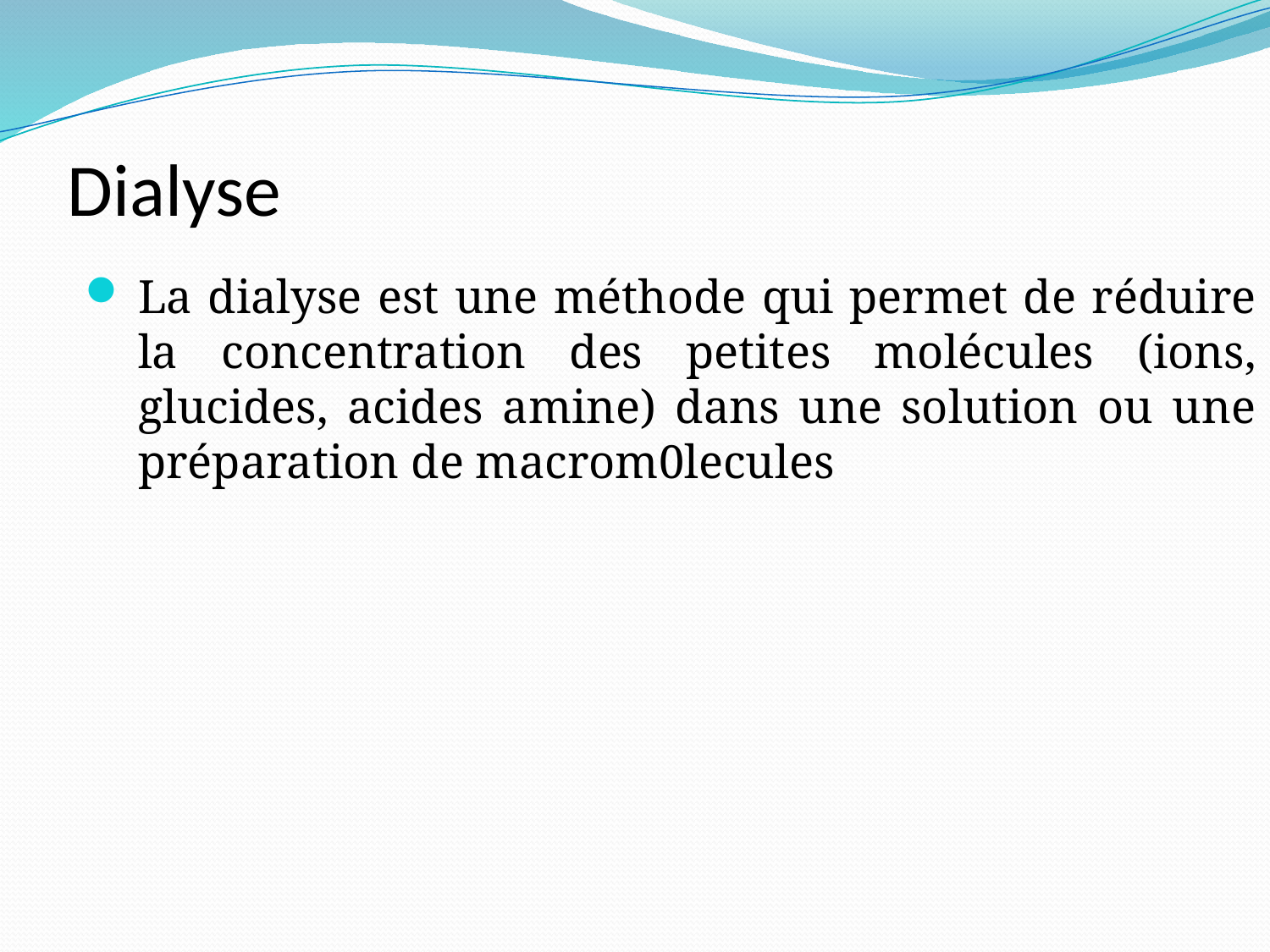

Dialyse
La dialyse est une méthode qui permet de réduire la concentration des petites molécules (ions, glucides, acides amine) dans une solution ou une préparation de macrom0lecules